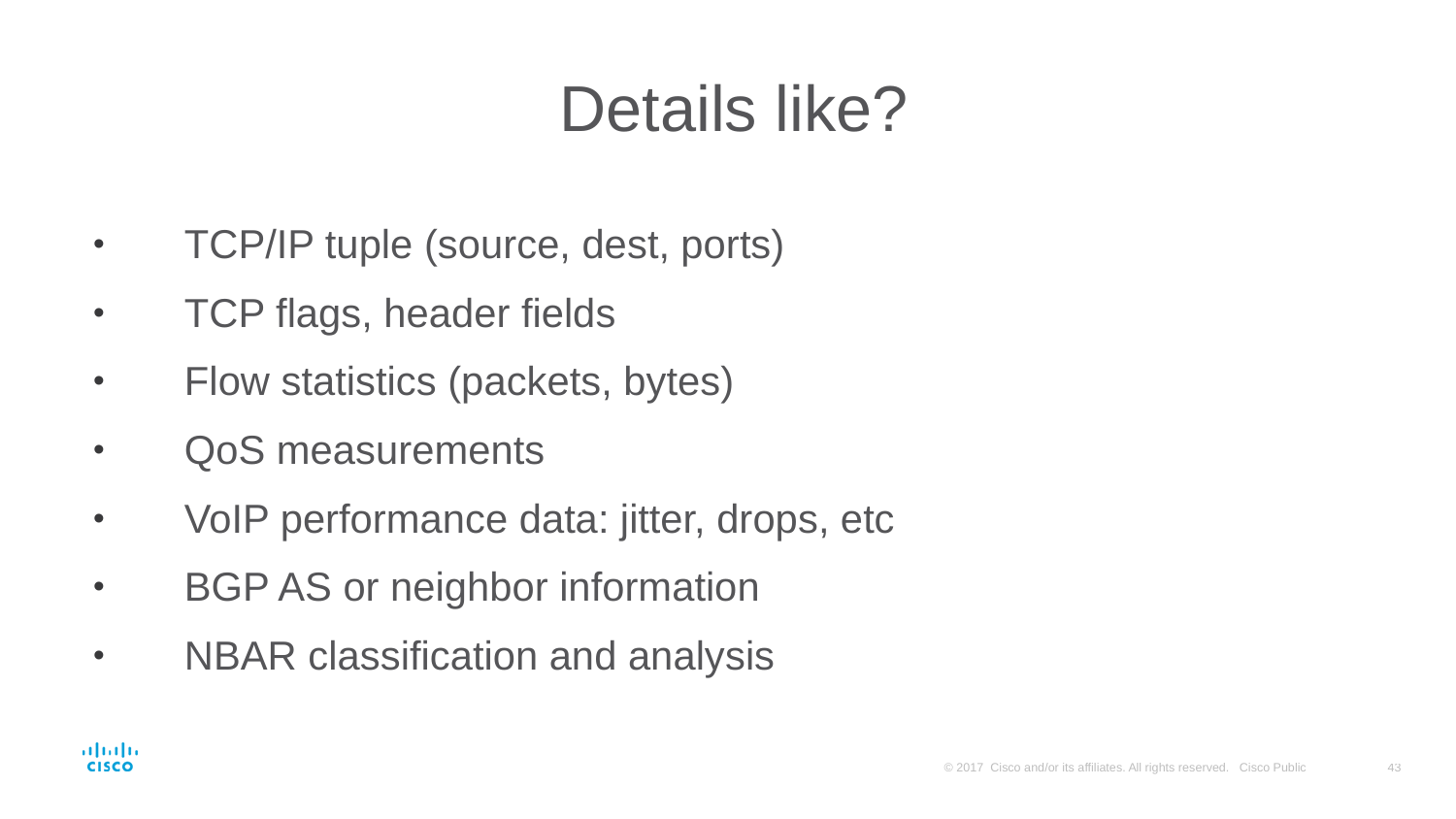

# Details like?
TCP/IP tuple (source, dest, ports)
TCP flags, header fields
Flow statistics (packets, bytes)
QoS measurements
VoIP performance data: jitter, drops, etc
BGP AS or neighbor information
NBAR classification and analysis